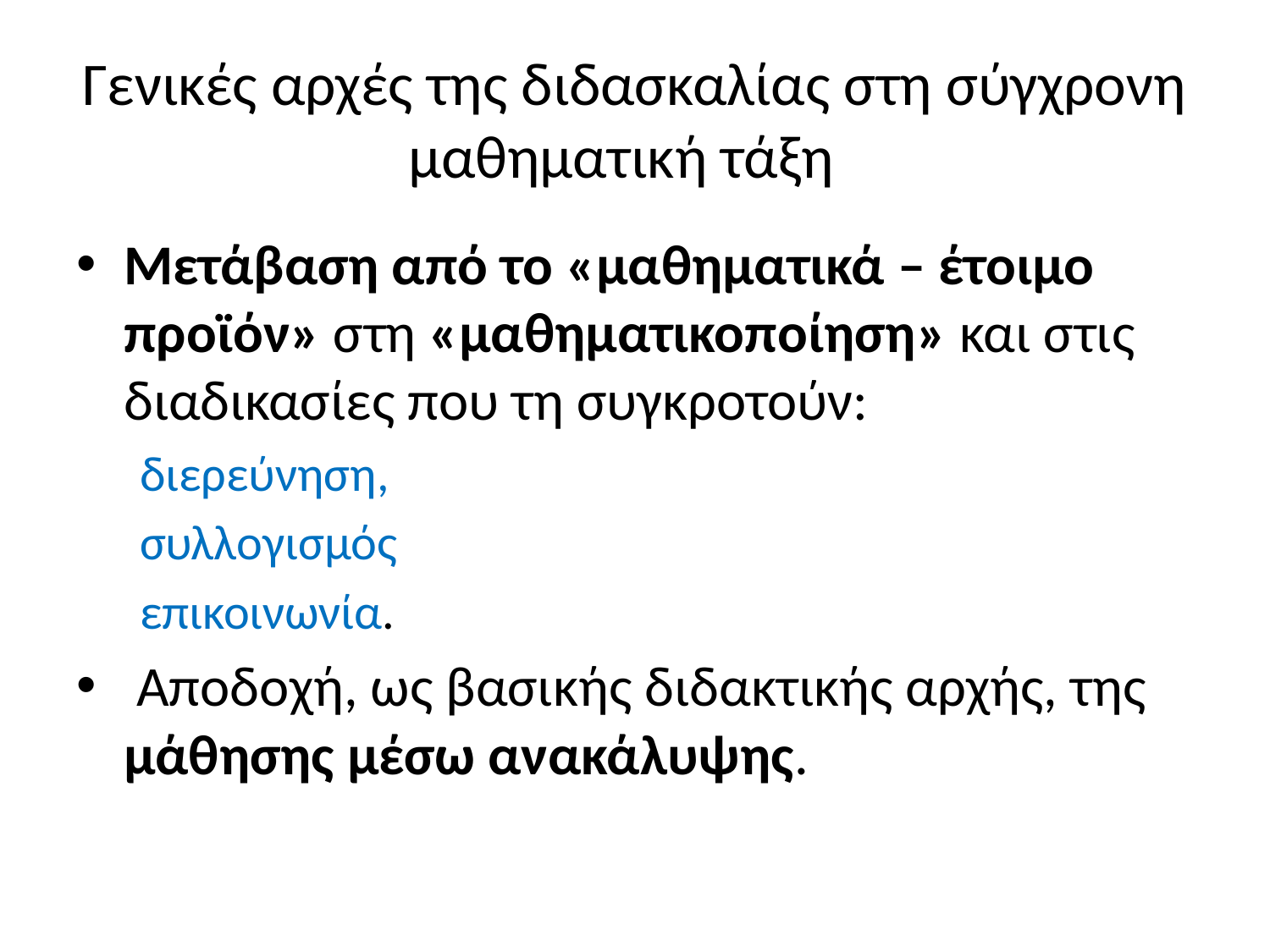

# Γενικές αρχές της διδασκαλίας στη σύγχρονη μαθηματική τάξη
Μετάβαση από το «μαθηματικά – έτοιμο προϊόν» στη «μαθηματικοποίηση» και στις διαδικασίες που τη συγκροτούν:
διερεύνηση,
συλλογισμός
επικοινωνία.
 Αποδοχή, ως βασικής διδακτικής αρχής, της μάθησης μέσω ανακάλυψης.